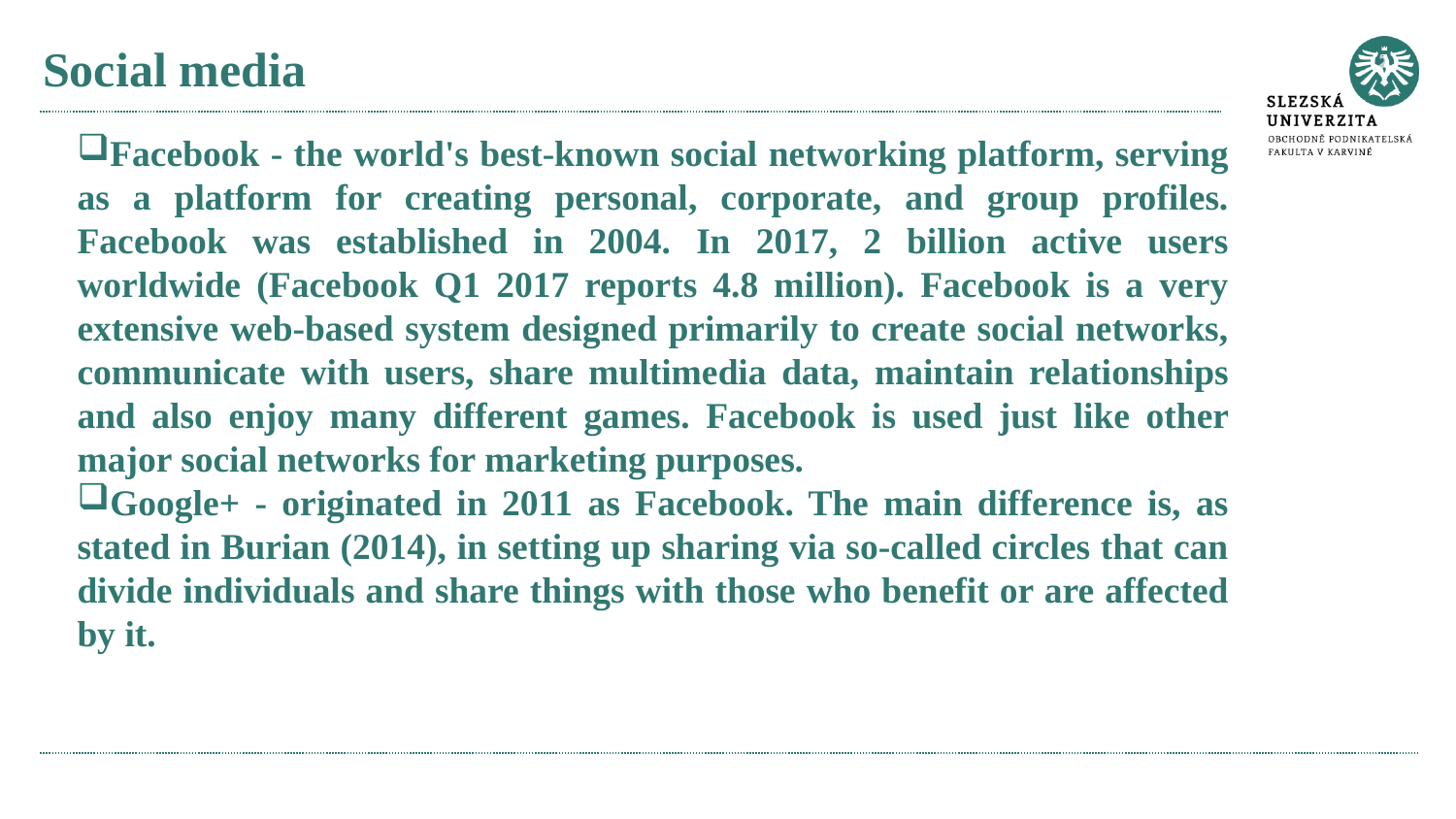

# Social media
Facebook - the world's best-known social networking platform, serving as a platform for creating personal, corporate, and group profiles. Facebook was established in 2004. In 2017, 2 billion active users worldwide (Facebook Q1 2017 reports 4.8 million). Facebook is a very extensive web-based system designed primarily to create social networks, communicate with users, share multimedia data, maintain relationships and also enjoy many different games. Facebook is used just like other major social networks for marketing purposes.
Google+ - originated in 2011 as Facebook. The main difference is, as stated in Burian (2014), in setting up sharing via so-called circles that can divide individuals and share things with those who benefit or are affected by it.